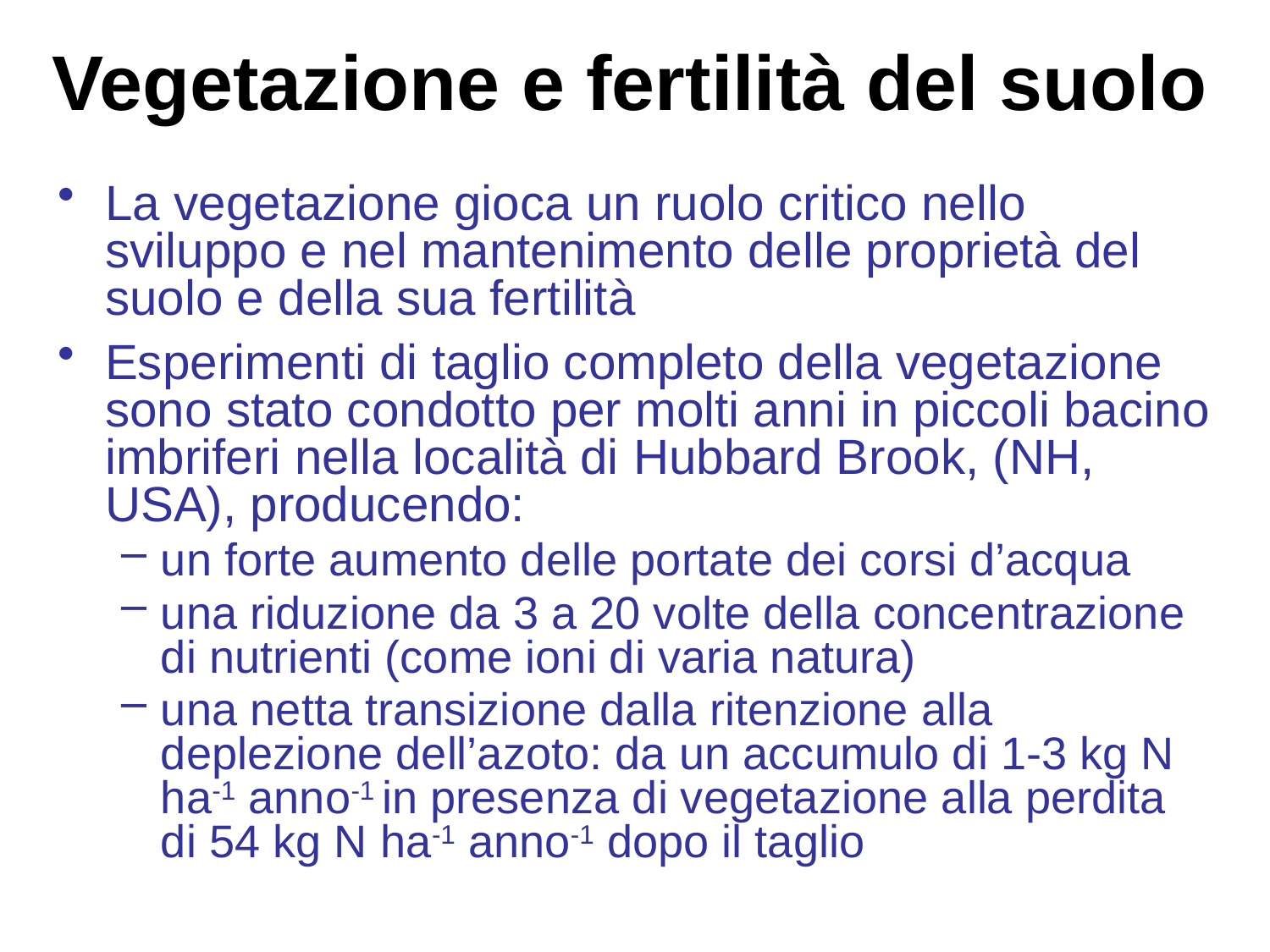

# Vegetazione e fertilità del suolo
La vegetazione gioca un ruolo critico nello sviluppo e nel mantenimento delle proprietà del suolo e della sua fertilità
Esperimenti di taglio completo della vegetazione sono stato condotto per molti anni in piccoli bacino imbriferi nella località di Hubbard Brook, (NH, USA), producendo:
un forte aumento delle portate dei corsi d’acqua
una riduzione da 3 a 20 volte della concentrazione di nutrienti (come ioni di varia natura)
una netta transizione dalla ritenzione alla deplezione dell’azoto: da un accumulo di 1-3 kg N ha-1 anno-1 in presenza di vegetazione alla perdita di 54 kg N ha-1 anno-1 dopo il taglio